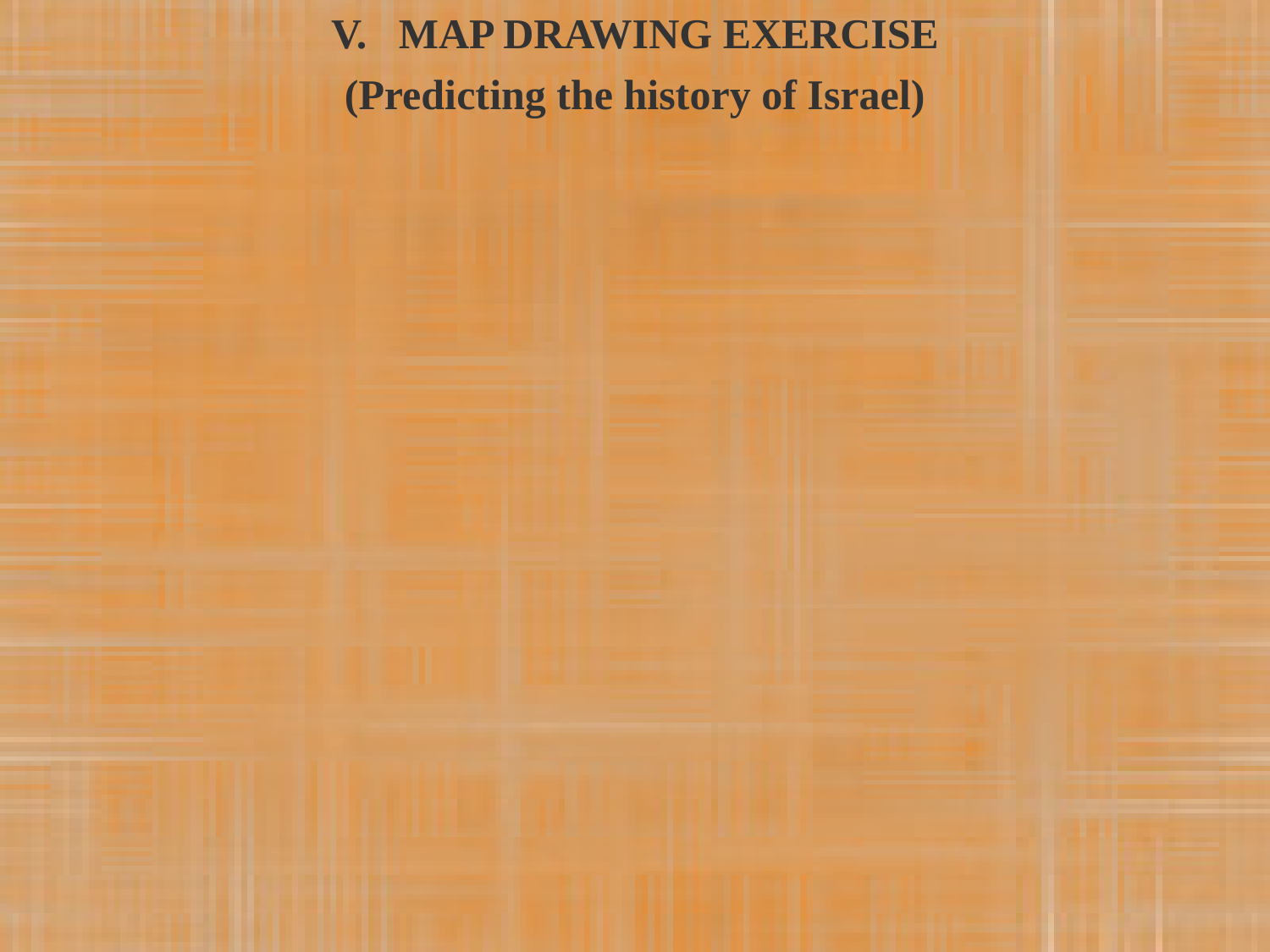

V.   MAP DRAWING EXERCISE
(Predicting the history of Israel)